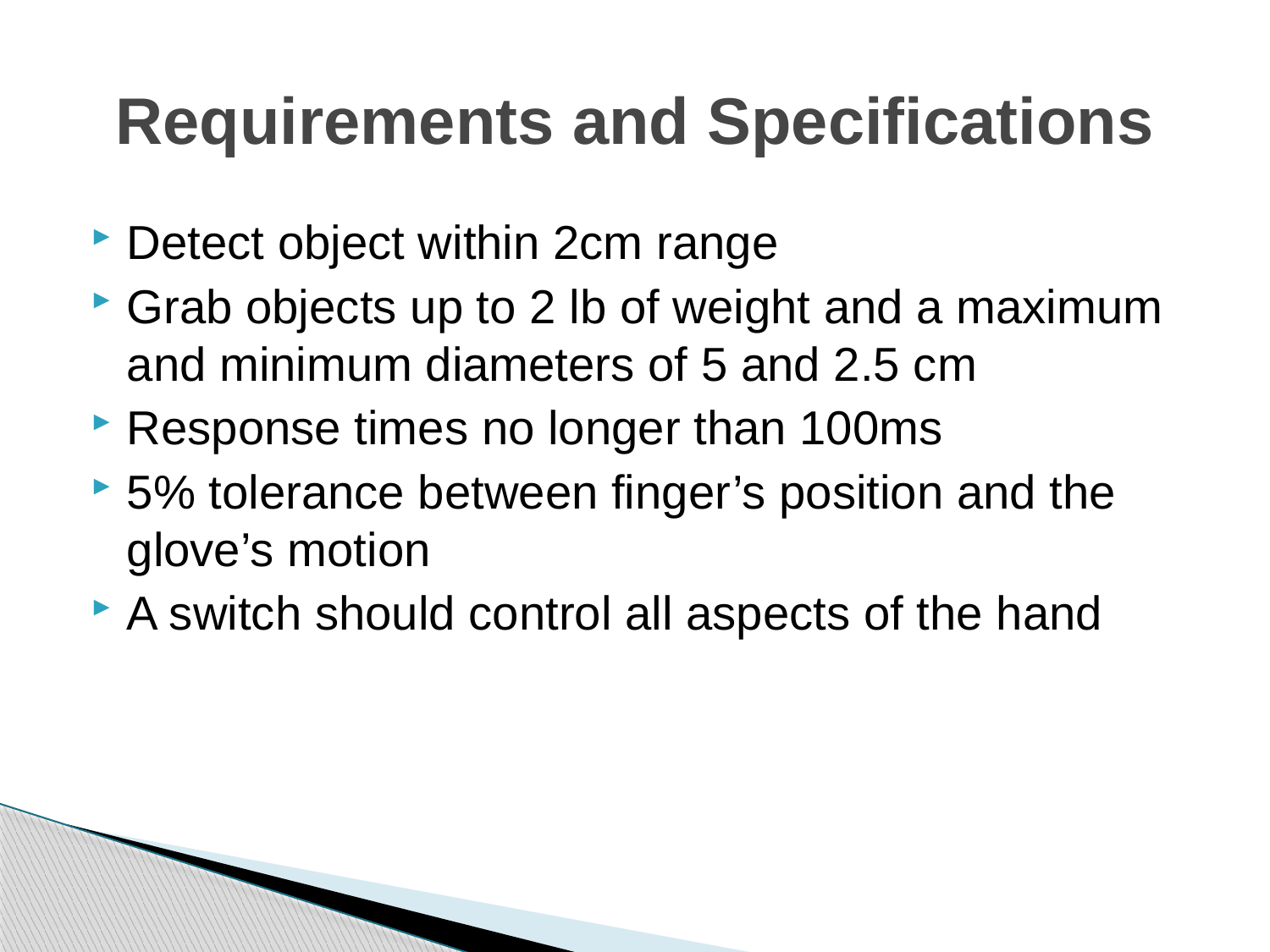

# Requirements and Specifications
Detect object within 2cm range
Grab objects up to 2 lb of weight and a maximum and minimum diameters of 5 and 2.5 cm
Response times no longer than 100ms
5% tolerance between finger’s position and the glove’s motion
A switch should control all aspects of the hand